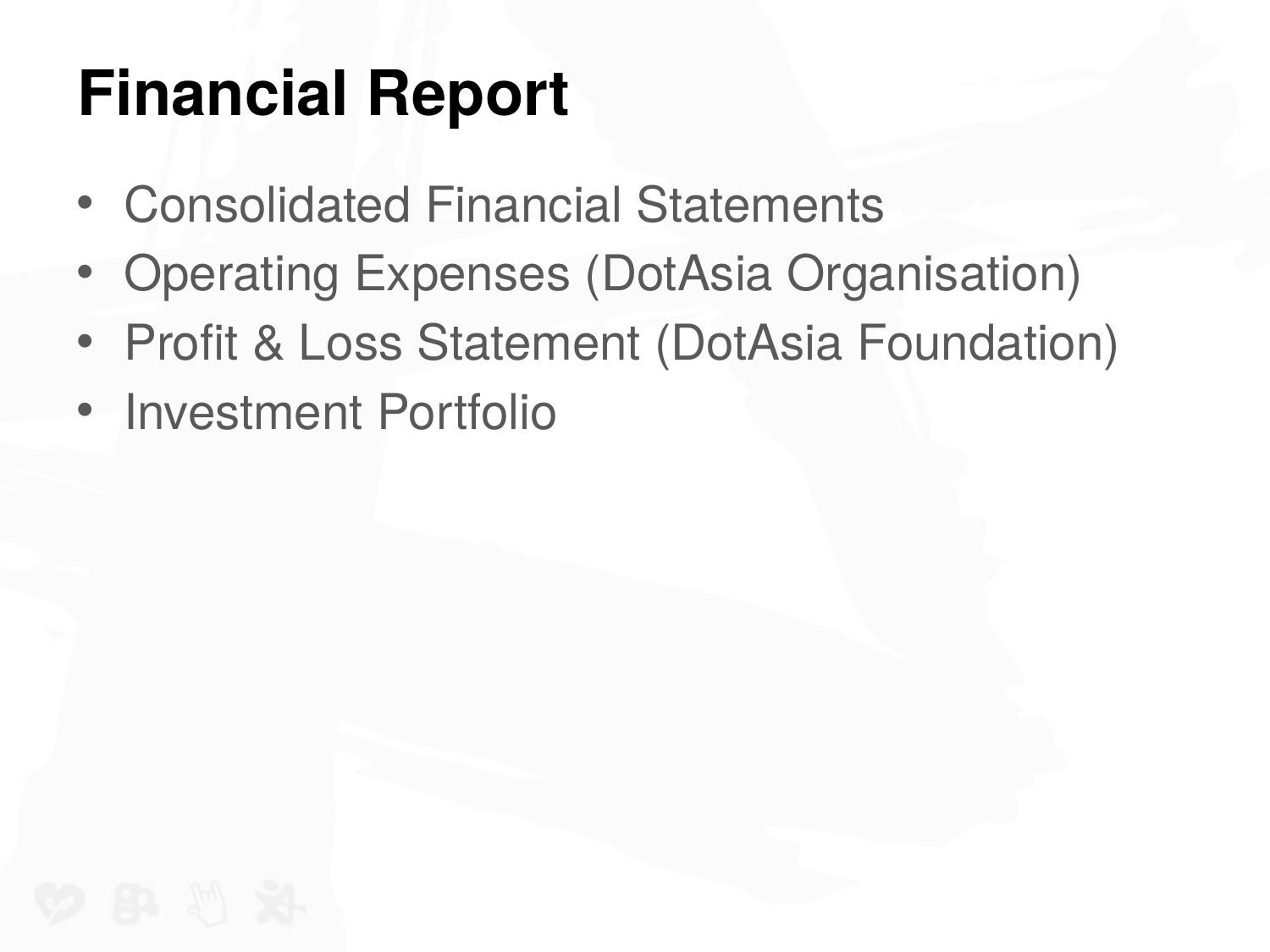

# Financial Report
Consolidated Financial Statements
Operating Expenses (DotAsia Organisation)
Profit & Loss Statement (DotAsia Foundation)
Investment Portfolio